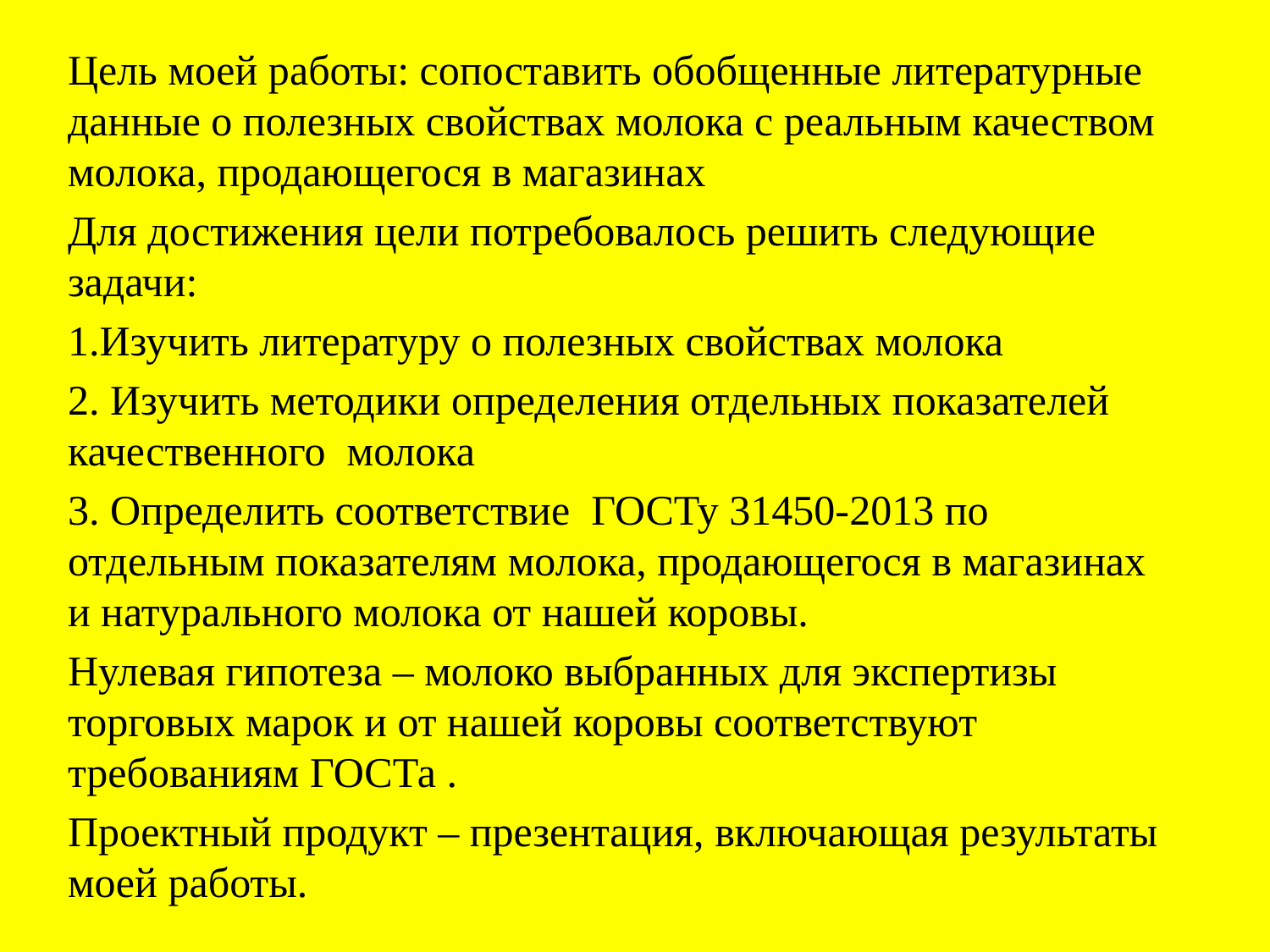

Цель моей работы: сопоставить обобщенные литературные данные о полезных свойствах молока с реальным качеством молока, продающегося в магазинах
Для достижения цели потребовалось решить следующие задачи:
1.Изучить литературу о полезных свойствах молока
2. Изучить методики определения отдельных показателей качественного  молока
3. Определить соответствие  ГОСТу 31450-2013 по отдельным показателям молока, продающегося в магазинах и натурального молока от нашей коровы.
Нулевая гипотеза – молоко выбранных для экспертизы торговых марок и от нашей коровы соответствуют требованиям ГОСТа .
Проектный продукт – презентация, включающая результаты моей работы.